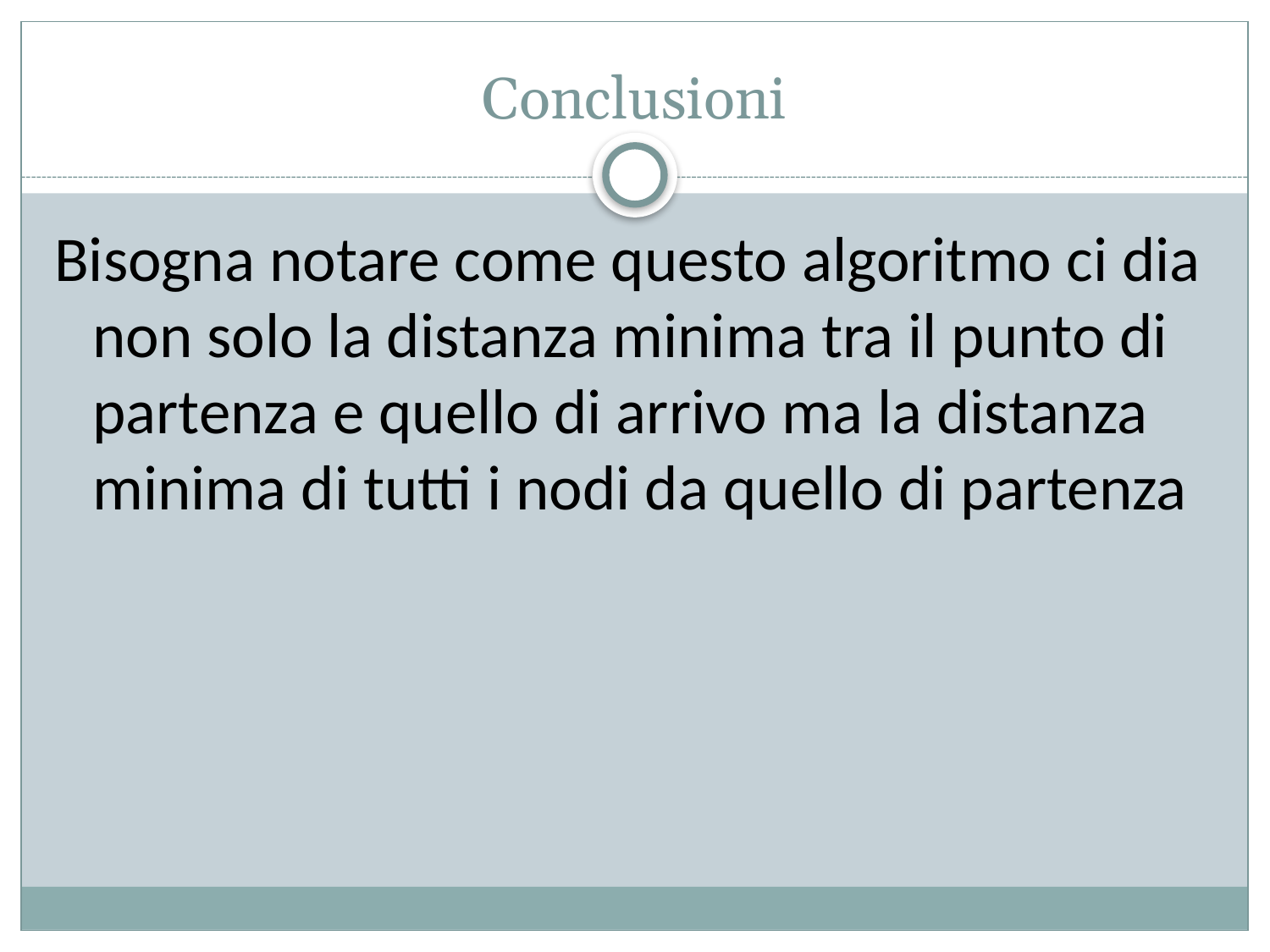

# Conclusioni
Bisogna notare come questo algoritmo ci dia non solo la distanza minima tra il punto di partenza e quello di arrivo ma la distanza minima di tutti i nodi da quello di partenza